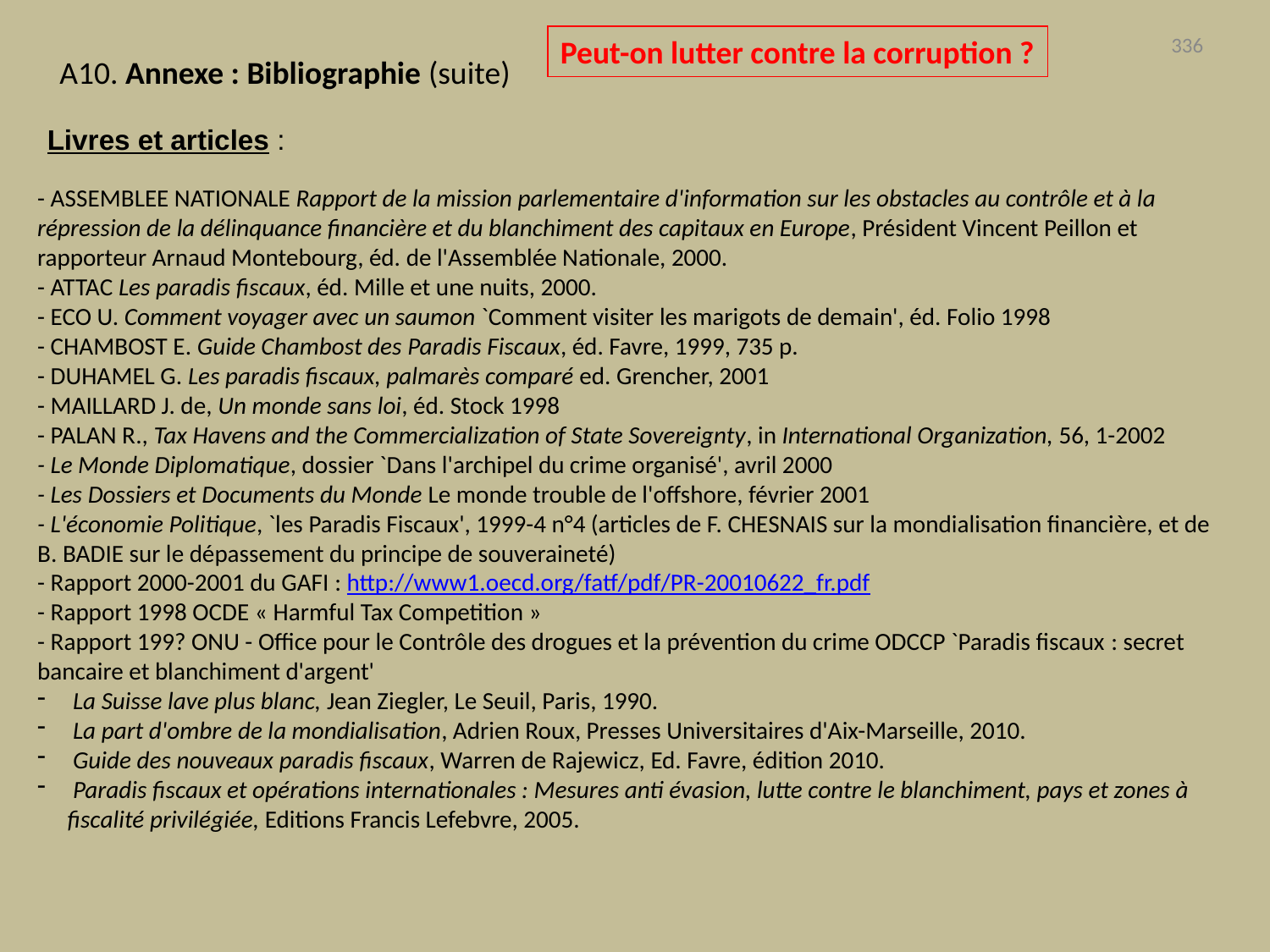

Peut-on lutter contre la corruption ?
336
A10. Annexe : Bibliographie (suite)
Livres et articles :
- ASSEMBLEE NATIONALE Rapport de la mission parlementaire d'information sur les obstacles au contrôle et à la répression de la délinquance financière et du blanchiment des capitaux en Europe, Président Vincent Peillon et rapporteur Arnaud Montebourg, éd. de l'Assemblée Nationale, 2000.
- ATTAC Les paradis fiscaux, éd. Mille et une nuits, 2000.
- ECO U. Comment voyager avec un saumon `Comment visiter les marigots de demain', éd. Folio 1998
- CHAMBOST E. Guide Chambost des Paradis Fiscaux, éd. Favre, 1999, 735 p.
- DUHAMEL G. Les paradis fiscaux, palmarès comparé ed. Grencher, 2001
- MAILLARD J. de, Un monde sans loi, éd. Stock 1998
- PALAN R., Tax Havens and the Commercialization of State Sovereignty, in International Organization, 56, 1-2002
- Le Monde Diplomatique, dossier `Dans l'archipel du crime organisé', avril 2000
- Les Dossiers et Documents du Monde Le monde trouble de l'offshore, février 2001
- L'économie Politique, `les Paradis Fiscaux', 1999-4 n°4 (articles de F. CHESNAIS sur la mondialisation financière, et de B. BADIE sur le dépassement du principe de souveraineté)
- Rapport 2000-2001 du GAFI : http://www1.oecd.org/fatf/pdf/PR-20010622_fr.pdf
- Rapport 1998 OCDE « Harmful Tax Competition »
- Rapport 199? ONU - Office pour le Contrôle des drogues et la prévention du crime ODCCP `Paradis fiscaux : secret bancaire et blanchiment d'argent'
 La Suisse lave plus blanc, Jean Ziegler, Le Seuil, Paris, 1990.
 La part d'ombre de la mondialisation, Adrien Roux, Presses Universitaires d'Aix-Marseille, 2010.
 Guide des nouveaux paradis fiscaux, Warren de Rajewicz, Ed. Favre, édition 2010.
 Paradis fiscaux et opérations internationales : Mesures anti évasion, lutte contre le blanchiment, pays et zones à fiscalité privilégiée, Editions Francis Lefebvre, 2005.